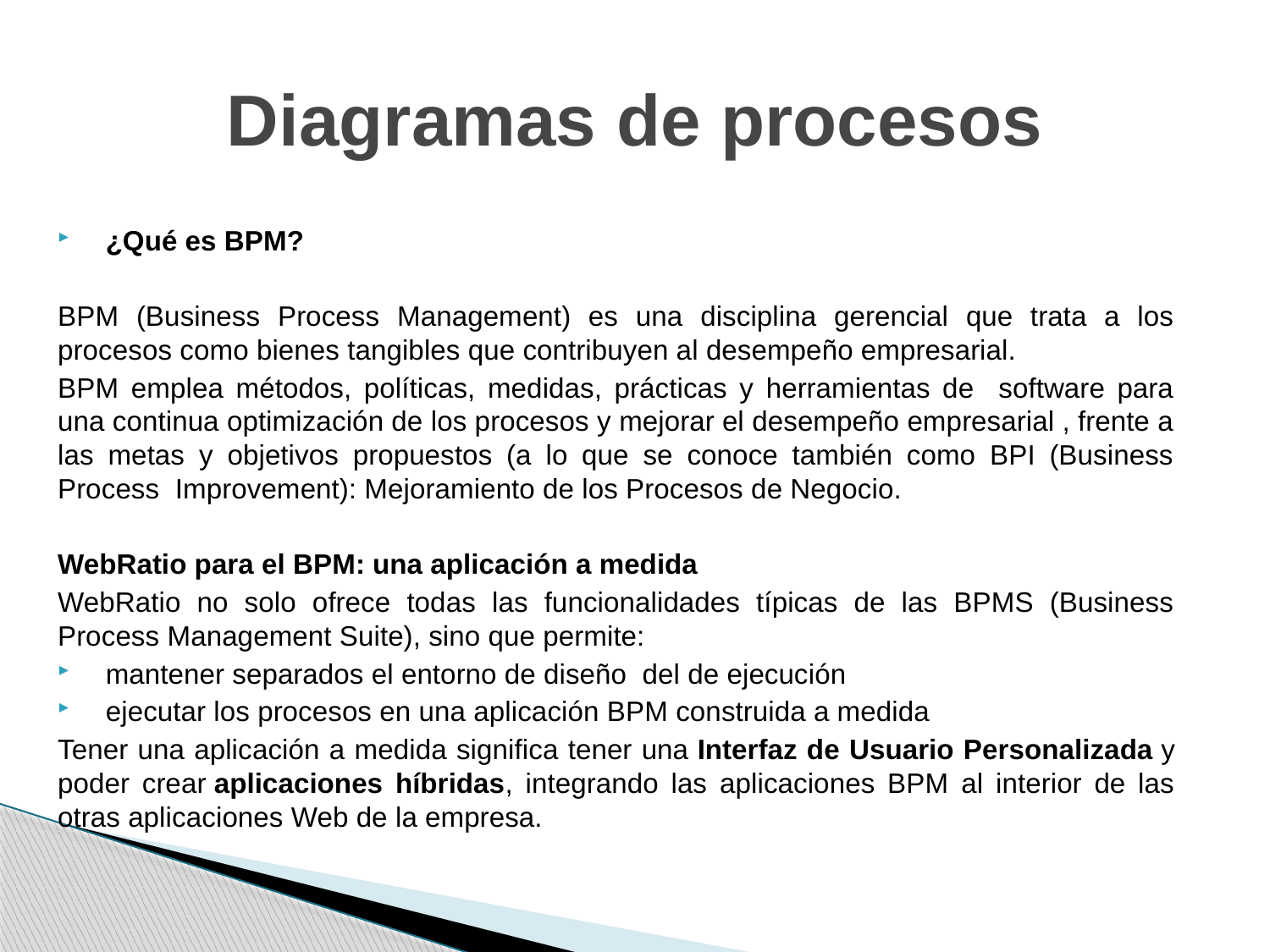

# Diagramas de procesos
¿Qué es BPM?

BPM (Business Process Management) es una disciplina gerencial que trata a los procesos como bienes tangibles que contribuyen al desempeño empresarial.
BPM emplea métodos, políticas, medidas, prácticas y herramientas de  software para una continua optimización de los procesos y mejorar el desempeño empresarial , frente a las metas y objetivos propuestos (a lo que se conoce también como BPI (Business Process  Improvement): Mejoramiento de los Procesos de Negocio.

WebRatio para el BPM: una aplicación a medida
WebRatio no solo ofrece todas las funcionalidades típicas de las BPMS (Business Process Management Suite), sino que permite:
mantener separados el entorno de diseño  del de ejecución
ejecutar los procesos en una aplicación BPM construida a medida
Tener una aplicación a medida significa tener una Interfaz de Usuario Personalizada y poder crear aplicaciones híbridas, integrando las aplicaciones BPM al interior de las otras aplicaciones Web de la empresa.